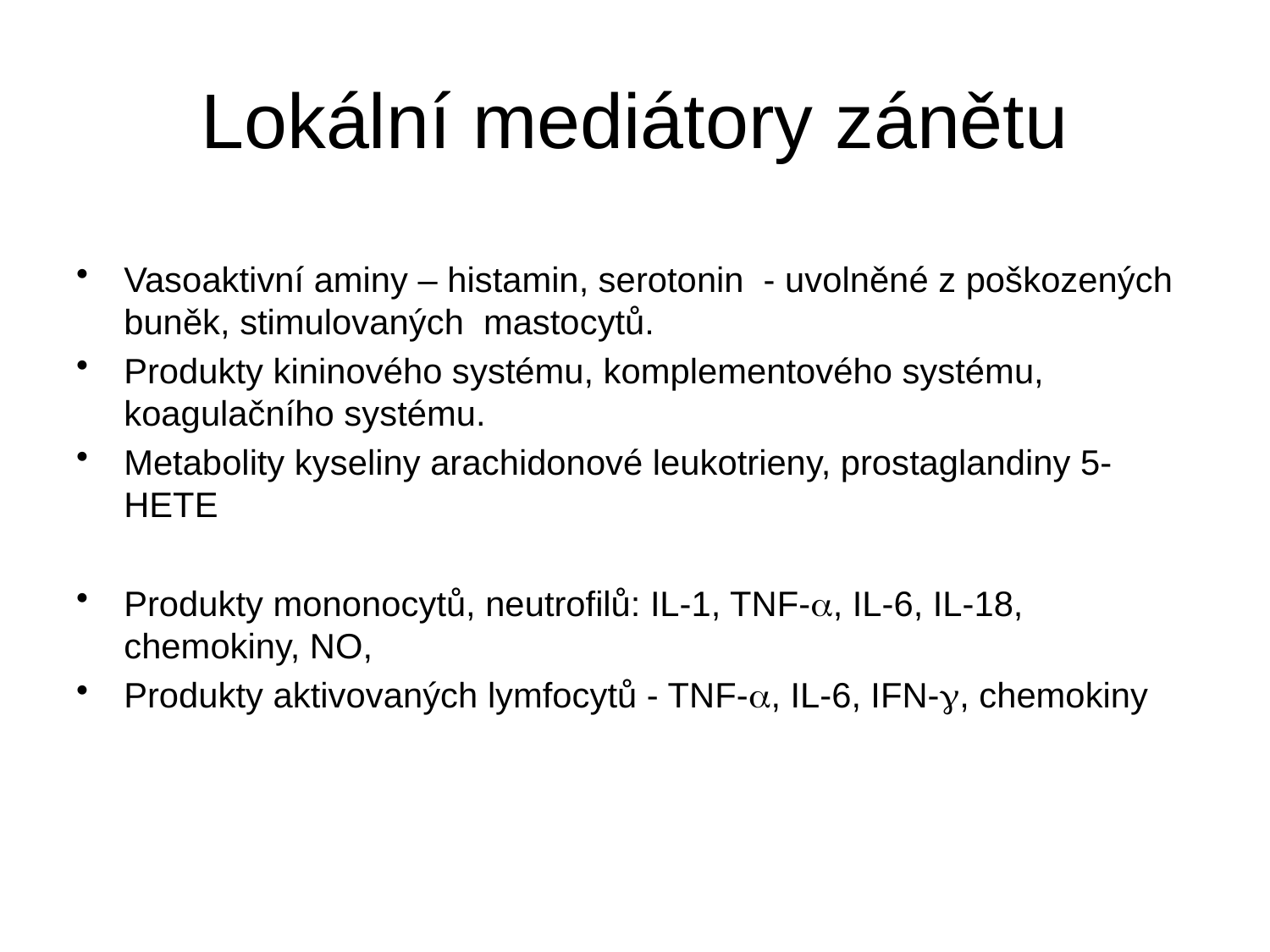

# Lokální mediátory zánětu
Vasoaktivní aminy – histamin, serotonin  - uvolněné z poškozených buněk, stimulovaných  mastocytů.
Produkty kininového systému, komplementového systému, koagulačního systému.
Metabolity kyseliny arachidonové leukotrieny, prostaglandiny 5-HETE

Produkty mononocytů, neutrofilů: IL-1, TNF-α, IL-6, IL-18, chemokiny, NO,
Produkty aktivovaných lymfocytů - TNF-α, IL-6, IFN-γ, chemokiny